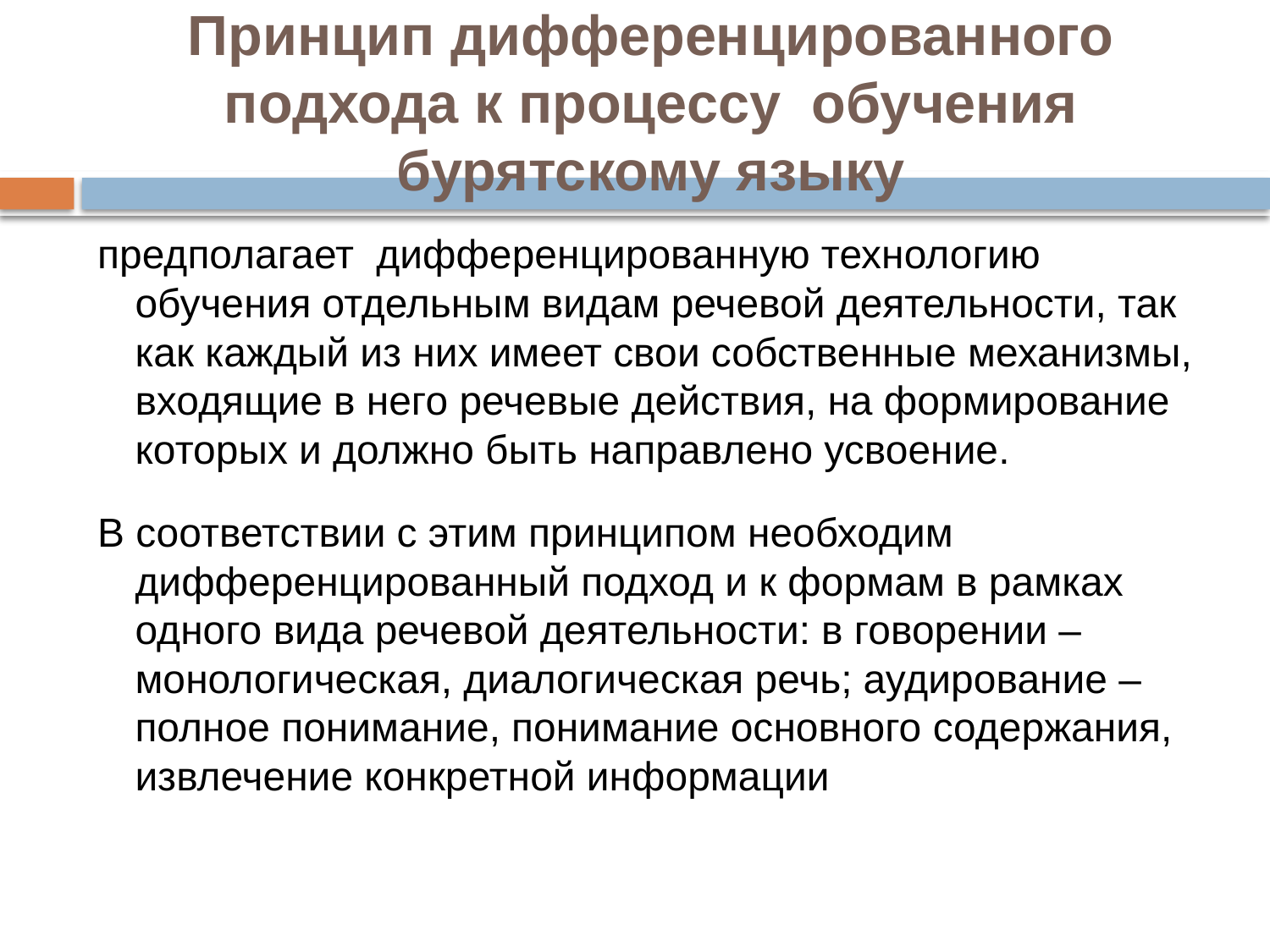

# Принцип дифференцированного подхода к процессу  обучения бурятскому языку
предполагает  дифференцированную технологию обучения отдельным видам речевой деятельности, так как каждый из них имеет свои собственные механизмы, входящие в него речевые действия, на формирование которых и должно быть направлено усвоение.

В соответствии с этим принципом необходим дифференцированный подход и к формам в рамках одного вида речевой деятельности: в говорении – монологическая, диалогическая речь; аудирование – полное понимание, понимание основного содержания, извлечение конкретной информации